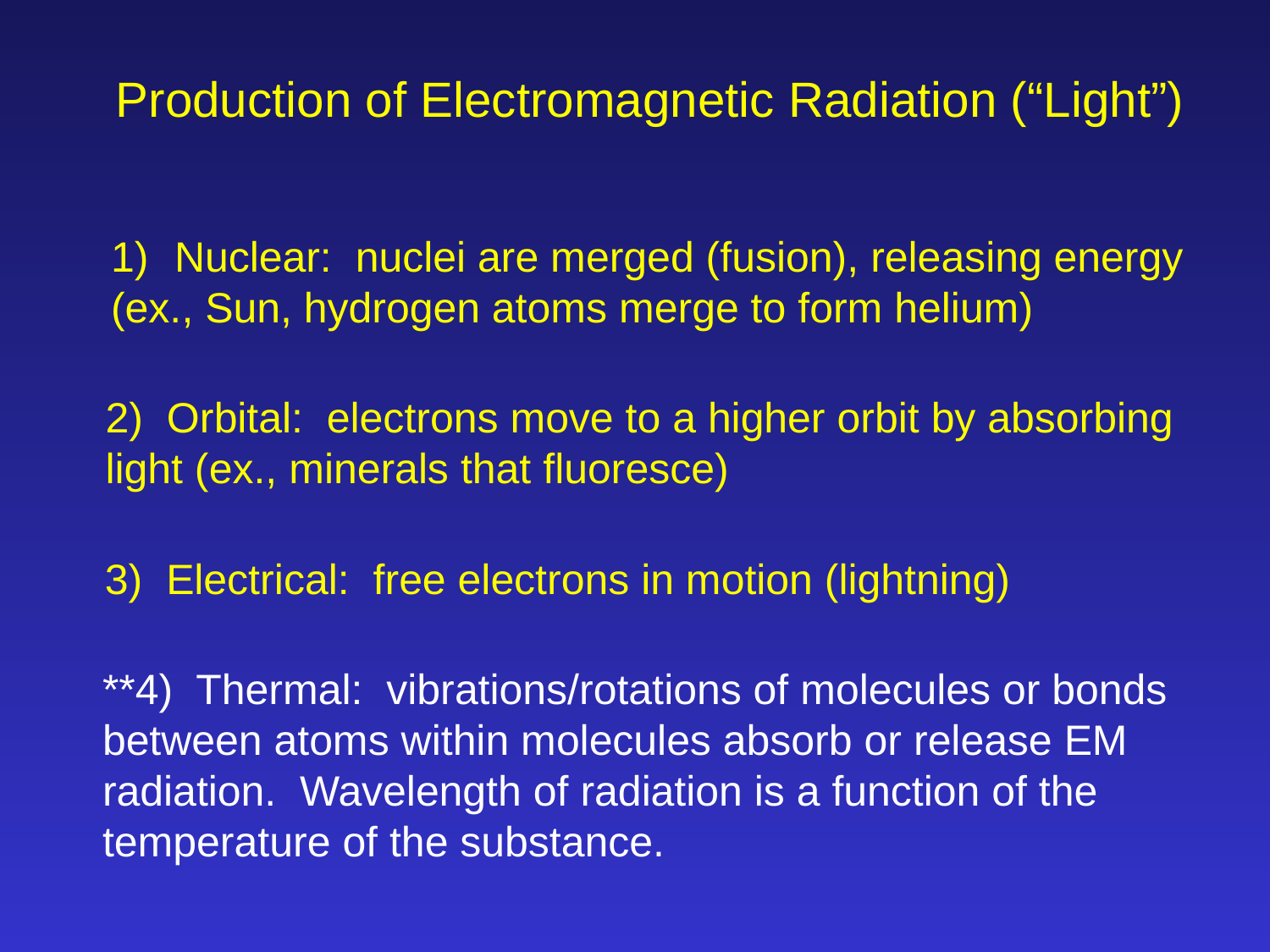

Production of Electromagnetic Radiation (“Light”)
Nuclear:  nuclei are merged (fusion), releasing energy
(ex., Sun, hydrogen atoms merge to form helium)
2)  Orbital:  electrons move to a higher orbit by absorbing
light (ex., minerals that fluoresce)
3)  Electrical:  free electrons in motion (lightning)
**4)  Thermal:  vibrations/rotations of molecules or bonds
between atoms within molecules absorb or release EM
radiation.  Wavelength of radiation is a function of the
temperature of the substance.